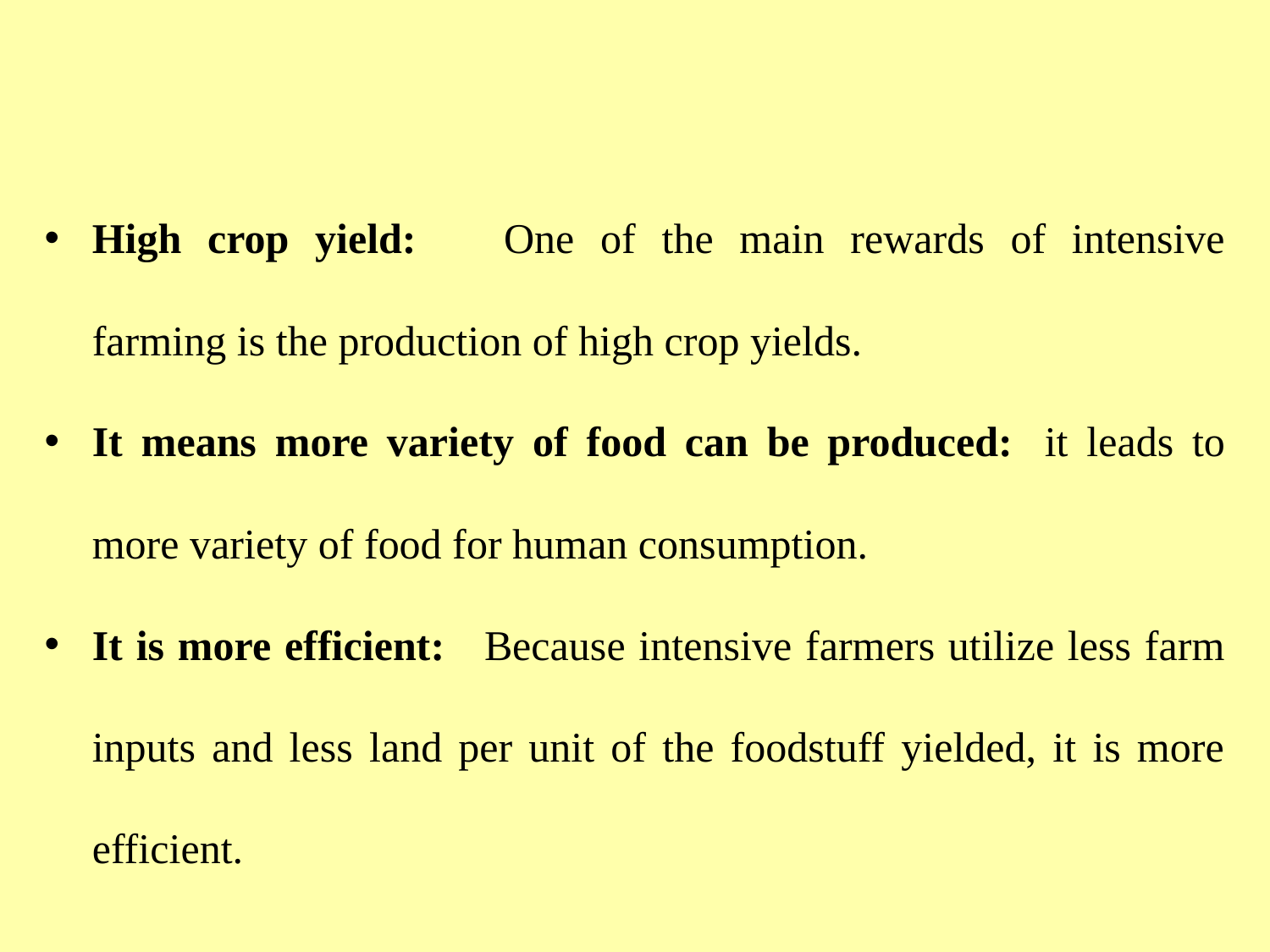

High crop yield:	One of the main rewards of intensive farming is the production of high crop yields.
It means more variety of food can be produced:	it leads to more variety of food for human consumption.
It is more efficient: 	Because intensive farmers utilize less farm inputs and less land per unit of the foodstuff yielded, it is more efficient.